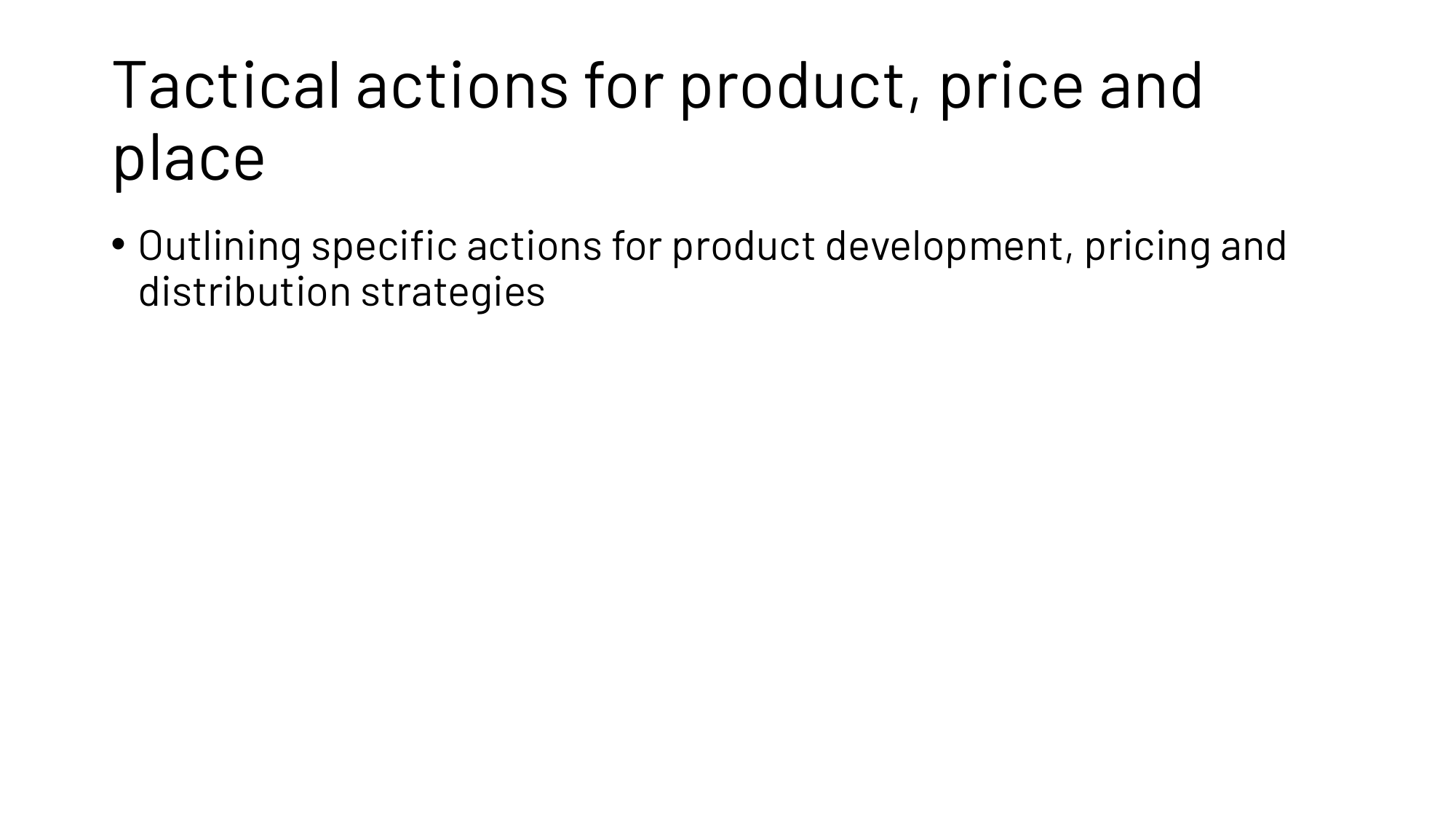

# Tactical actions for product, price and place
Outlining specific actions for product development, pricing and distribution strategies